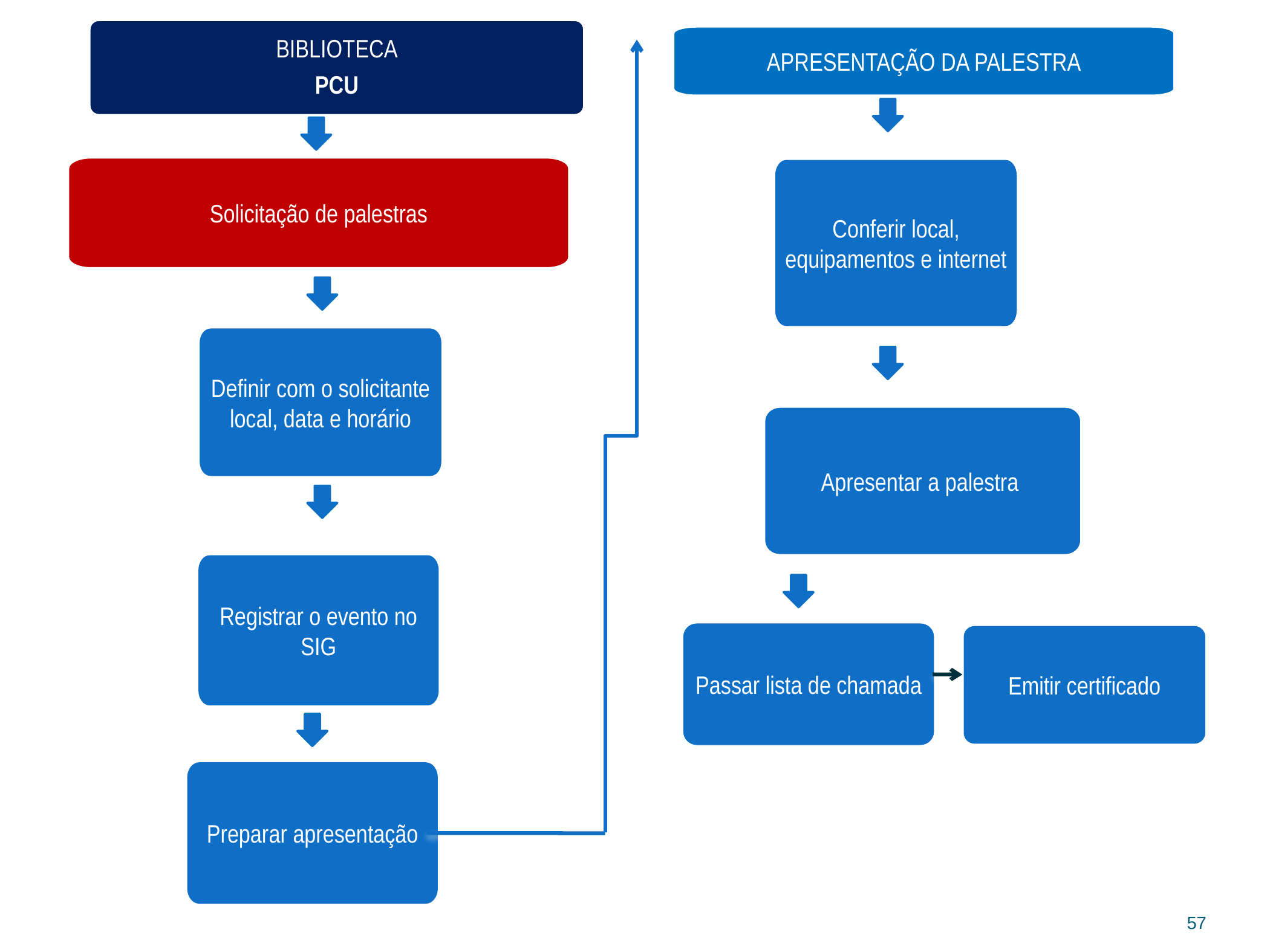

BIBLIOTECA
PCU
APRESENTAÇÃO DA PALESTRA

Solicitação de palestras
Conferir local, equipamentos e internet

Definir com o solicitante local, data e horário

Apresentar a palestra

Registrar o evento no SIG

Passar lista de chamada
Emitir certificado

Preparar apresentação
57